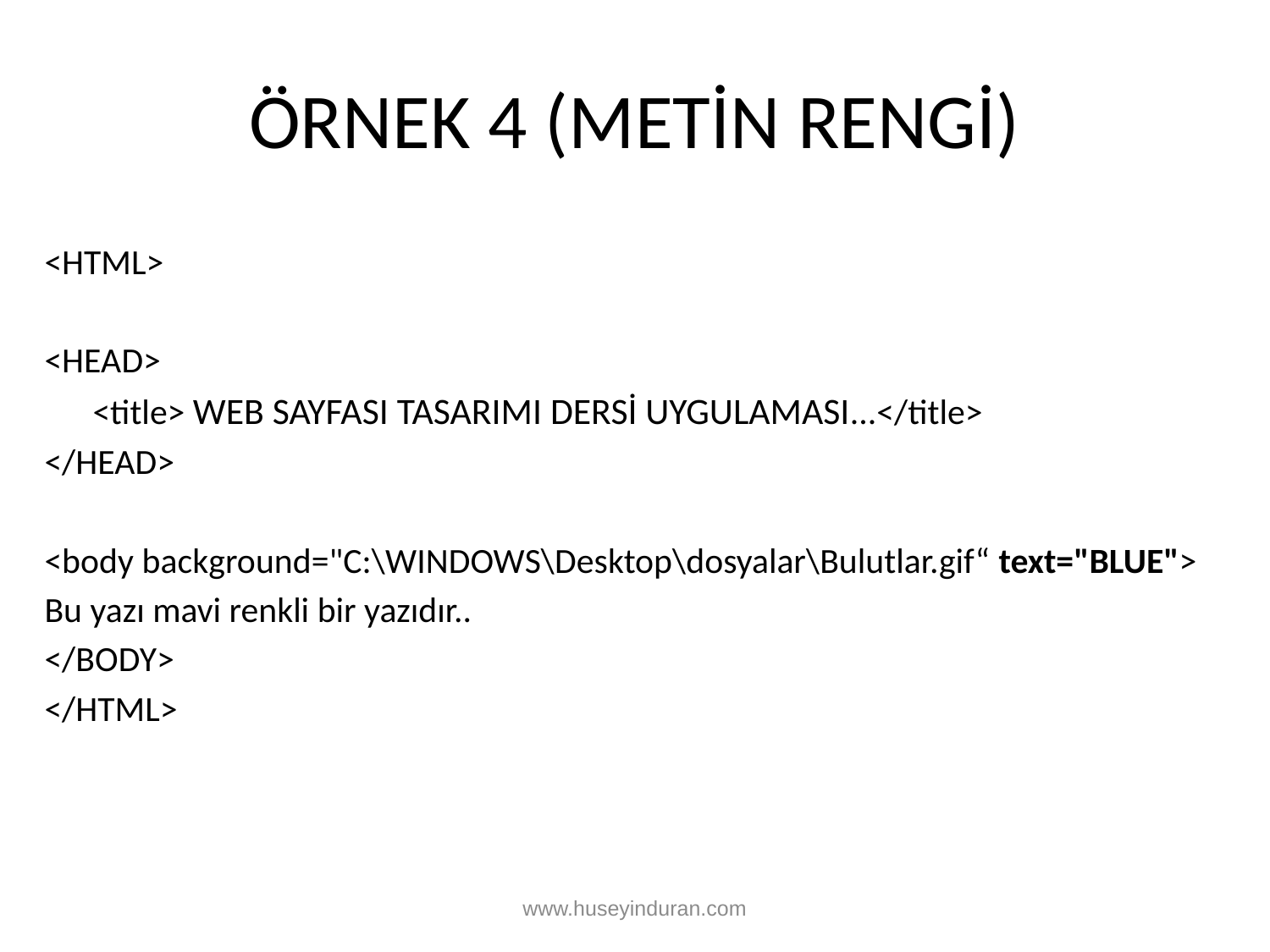

# ÖRNEK 4 (METİN RENGİ)
<HTML>

<HEAD>
      <title> WEB SAYFASI TASARIMI DERSİ UYGULAMASI...</title>
</HEAD>

<body background="C:\WINDOWS\Desktop\dosyalar\Bulutlar.gif“ text="BLUE">
Bu yazı mavi renkli bir yazıdır..
</BODY>
</HTML>
www.huseyinduran.com